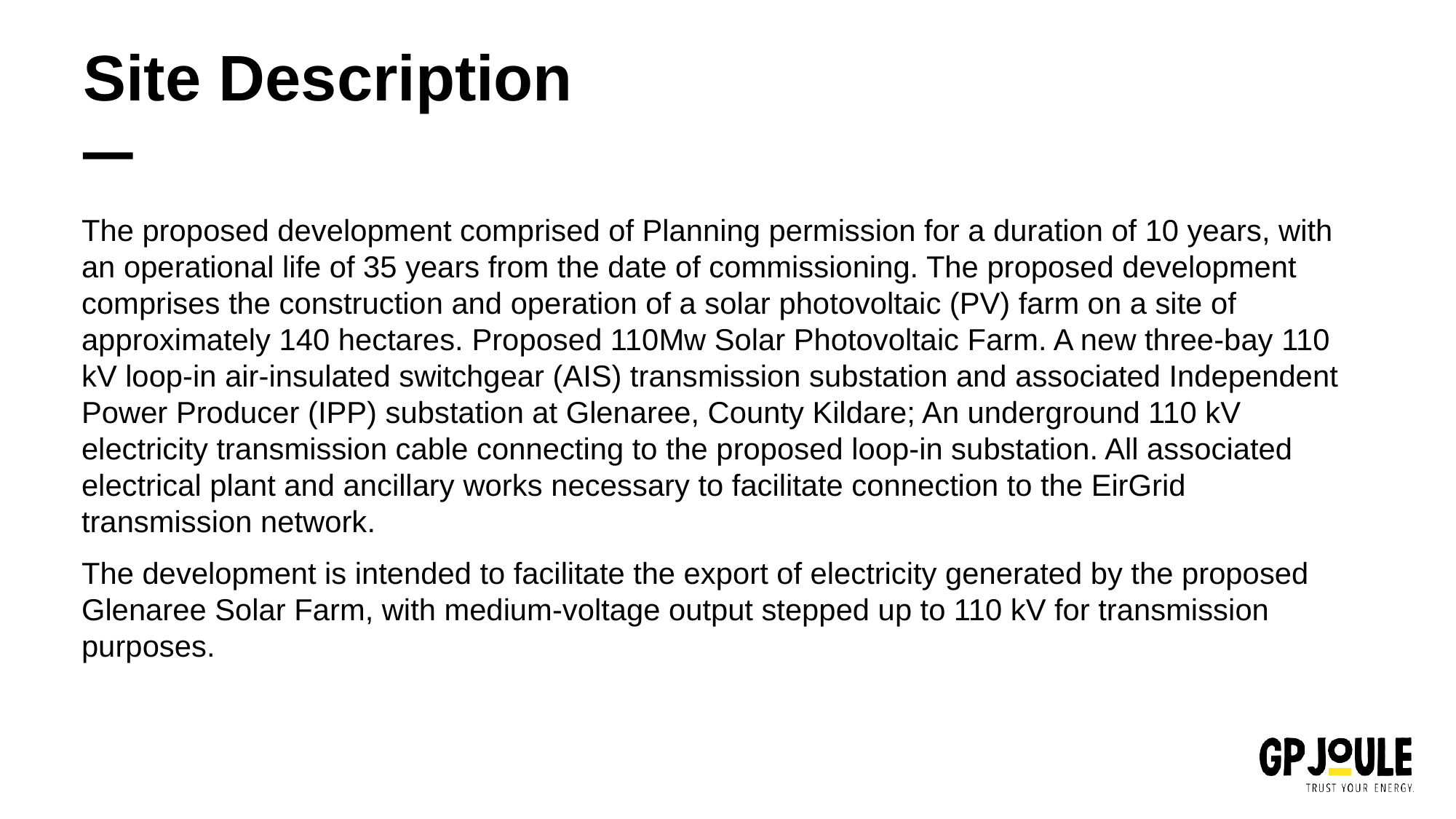

# Site Description

The proposed development comprised of Planning permission for a duration of 10 years, with an operational life of 35 years from the date of commissioning. The proposed development comprises the construction and operation of a solar photovoltaic (PV) farm on a site of approximately 140 hectares. Proposed 110Mw Solar Photovoltaic Farm. A new three-bay 110 kV loop-in air-insulated switchgear (AIS) transmission substation and associated Independent Power Producer (IPP) substation at Glenaree, County Kildare; An underground 110 kV electricity transmission cable connecting to the proposed loop-in substation. All associated electrical plant and ancillary works necessary to facilitate connection to the EirGrid transmission network.
The development is intended to facilitate the export of electricity generated by the proposed Glenaree Solar Farm, with medium-voltage output stepped up to 110 kV for transmission purposes.